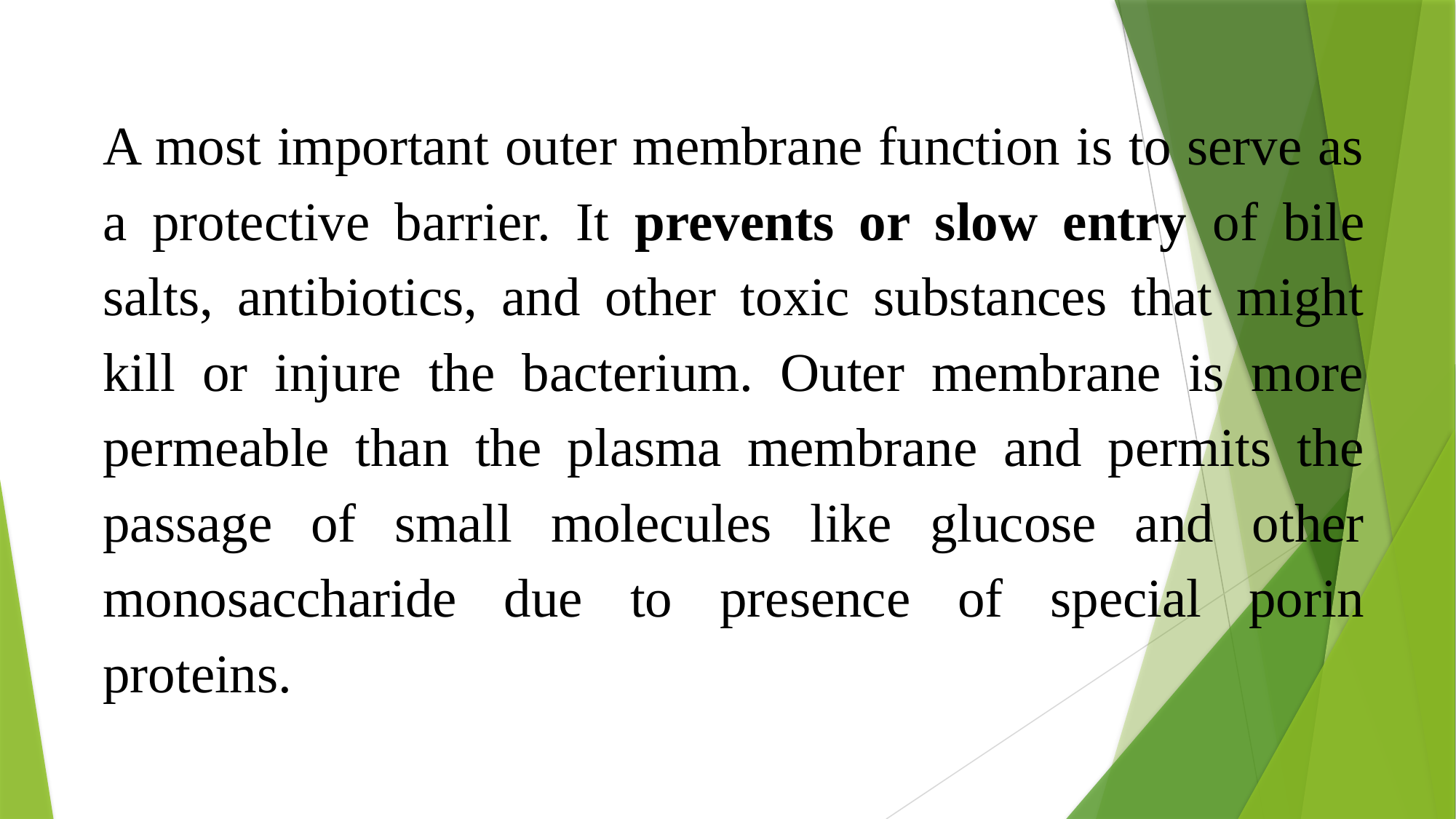

A most important outer membrane function is to serve as a protective barrier. It prevents or slow entry of bile salts, antibiotics, and other toxic substances that might kill or injure the bacterium. Outer membrane is more permeable than the plasma membrane and permits the passage of small molecules like glucose and other monosaccharide due to presence of special porin proteins.